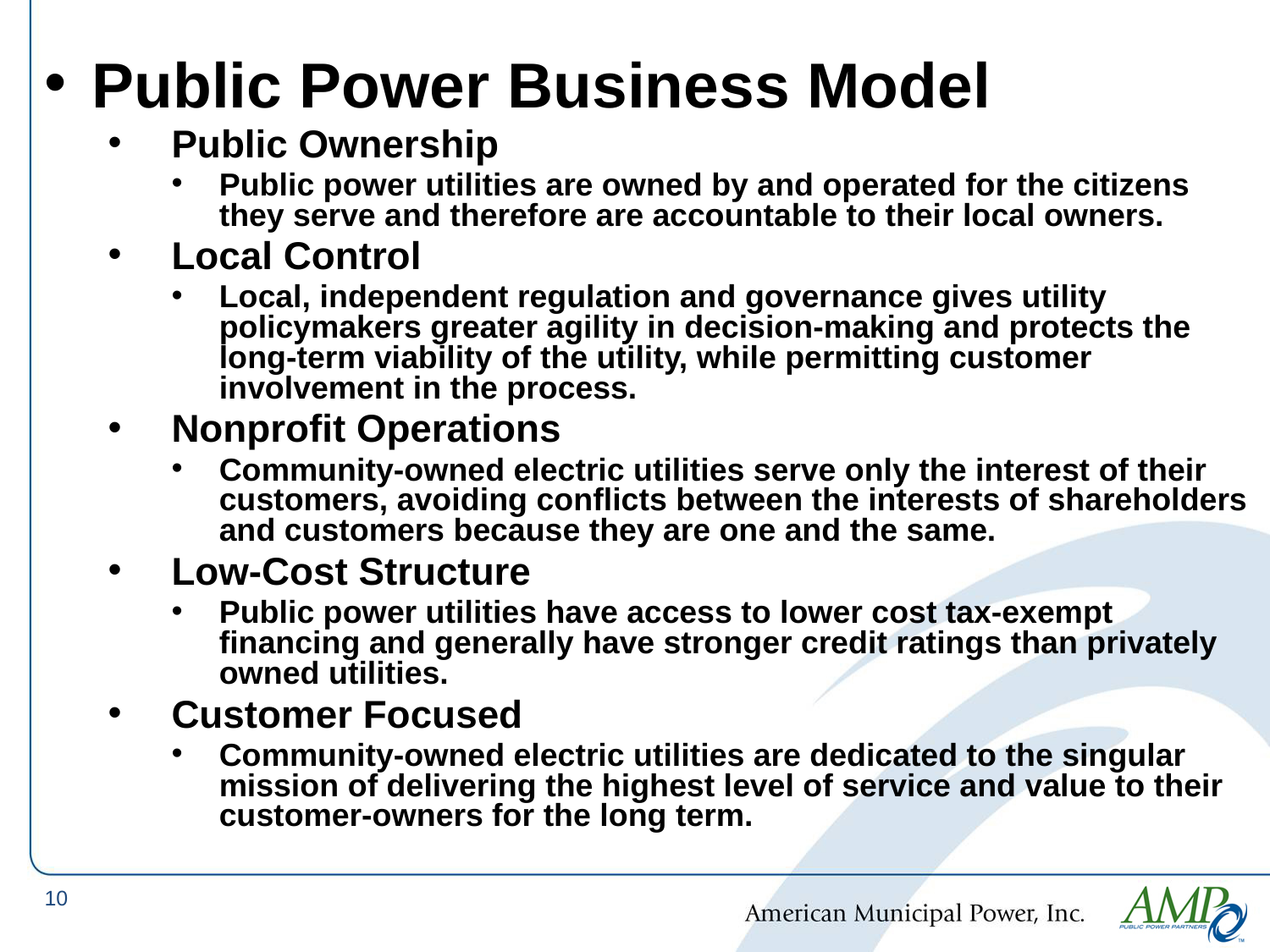

Public Power Business Model
Public Ownership
Public power utilities are owned by and operated for the citizens they serve and therefore are accountable to their local owners.
Local Control
Local, independent regulation and governance gives utility policymakers greater agility in decision-making and protects the long-term viability of the utility, while permitting customer involvement in the process.
Nonprofit Operations
Community-owned electric utilities serve only the interest of their customers, avoiding conflicts between the interests of shareholders and customers because they are one and the same.
Low-Cost Structure
Public power utilities have access to lower cost tax-exempt financing and generally have stronger credit ratings than privately owned utilities.
Customer Focused
Community-owned electric utilities are dedicated to the singular mission of delivering the highest level of service and value to their customer-owners for the long term.
10